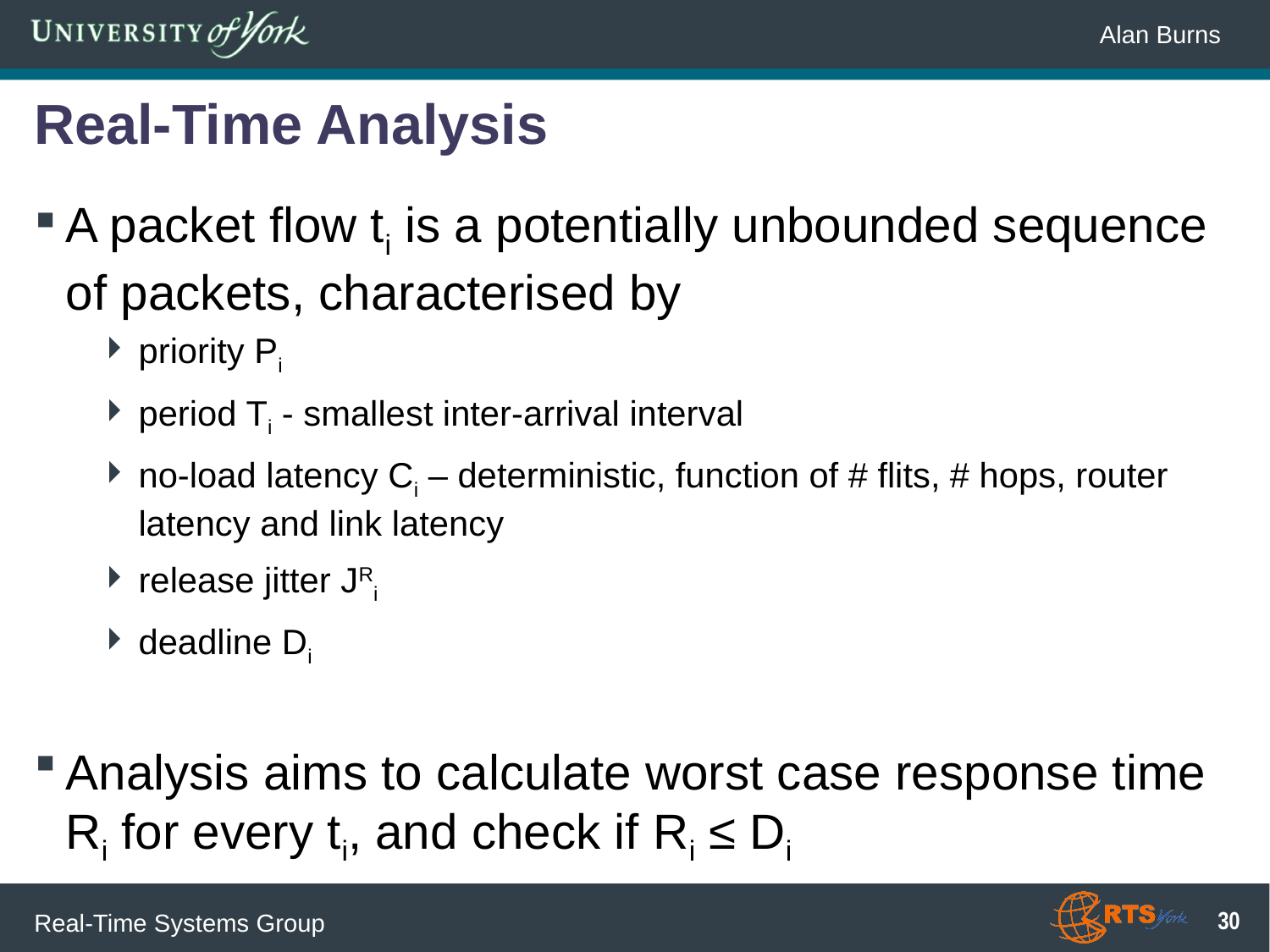

# Real-Time Analysis
A packet flow ti is a potentially unbounded sequence of packets, characterised by
priority Pi
period Ti - smallest inter-arrival interval
no-load latency Ci – deterministic, function of # flits, # hops, router latency and link latency
release jitter JRi
deadline Di

Analysis aims to calculate worst case response time Ri for every ti, and check if Ri ≤ Di